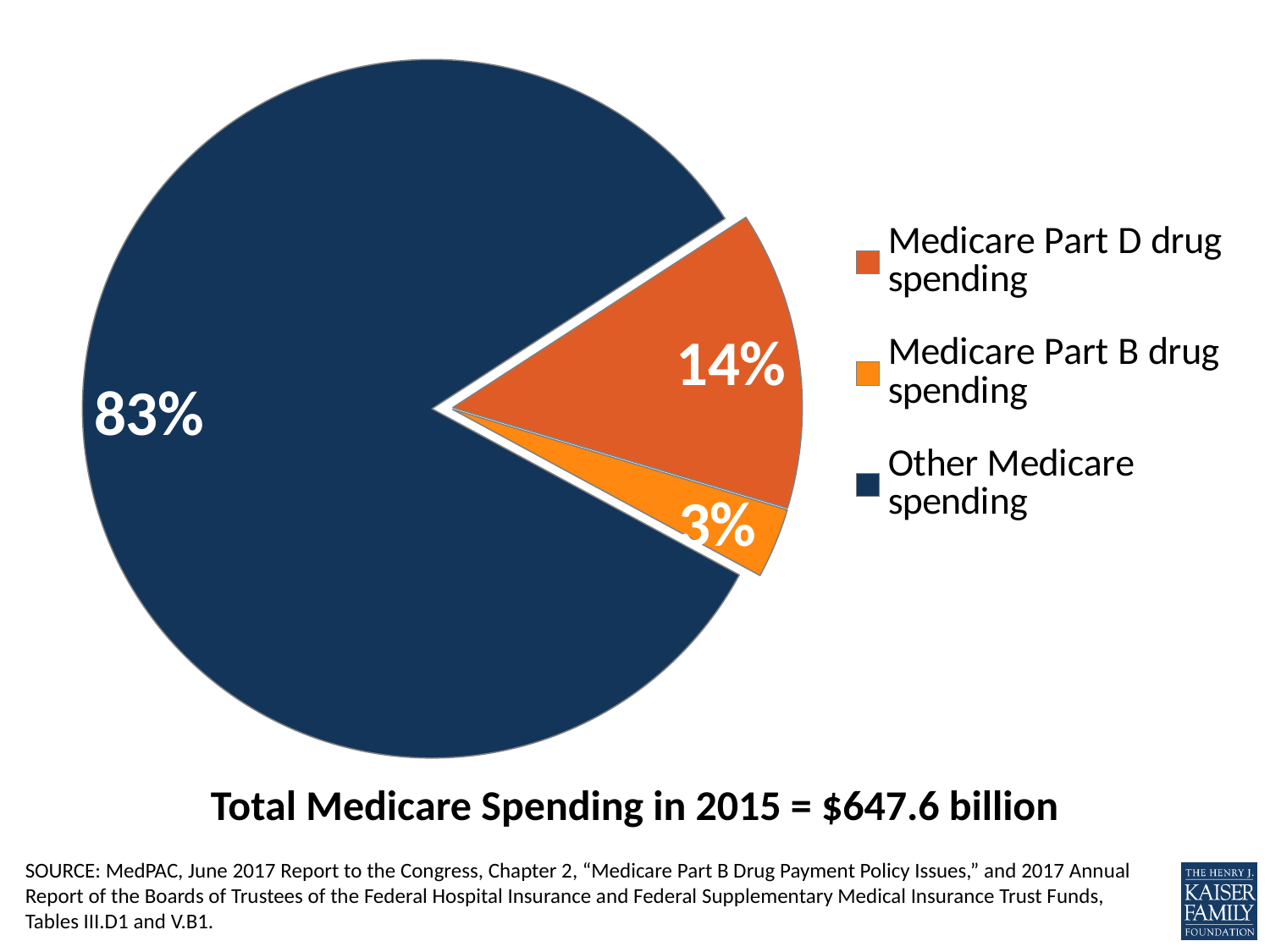

### Chart

| Category | Column1 |
|---|---|
| Medicare Part D drug spending | 0.13813060994441012 |
| Medicare Part B drug spending | 0.03242742433600988 |
| Other Medicare spending | 0.82944196571958 |
Total Medicare Spending in 2015 = $647.6 billion
SOURCE: MedPAC, June 2017 Report to the Congress, Chapter 2, “Medicare Part B Drug Payment Policy Issues,” and 2017 Annual Report of the Boards of Trustees of the Federal Hospital Insurance and Federal Supplementary Medical Insurance Trust Funds, Tables III.D1 and V.B1.